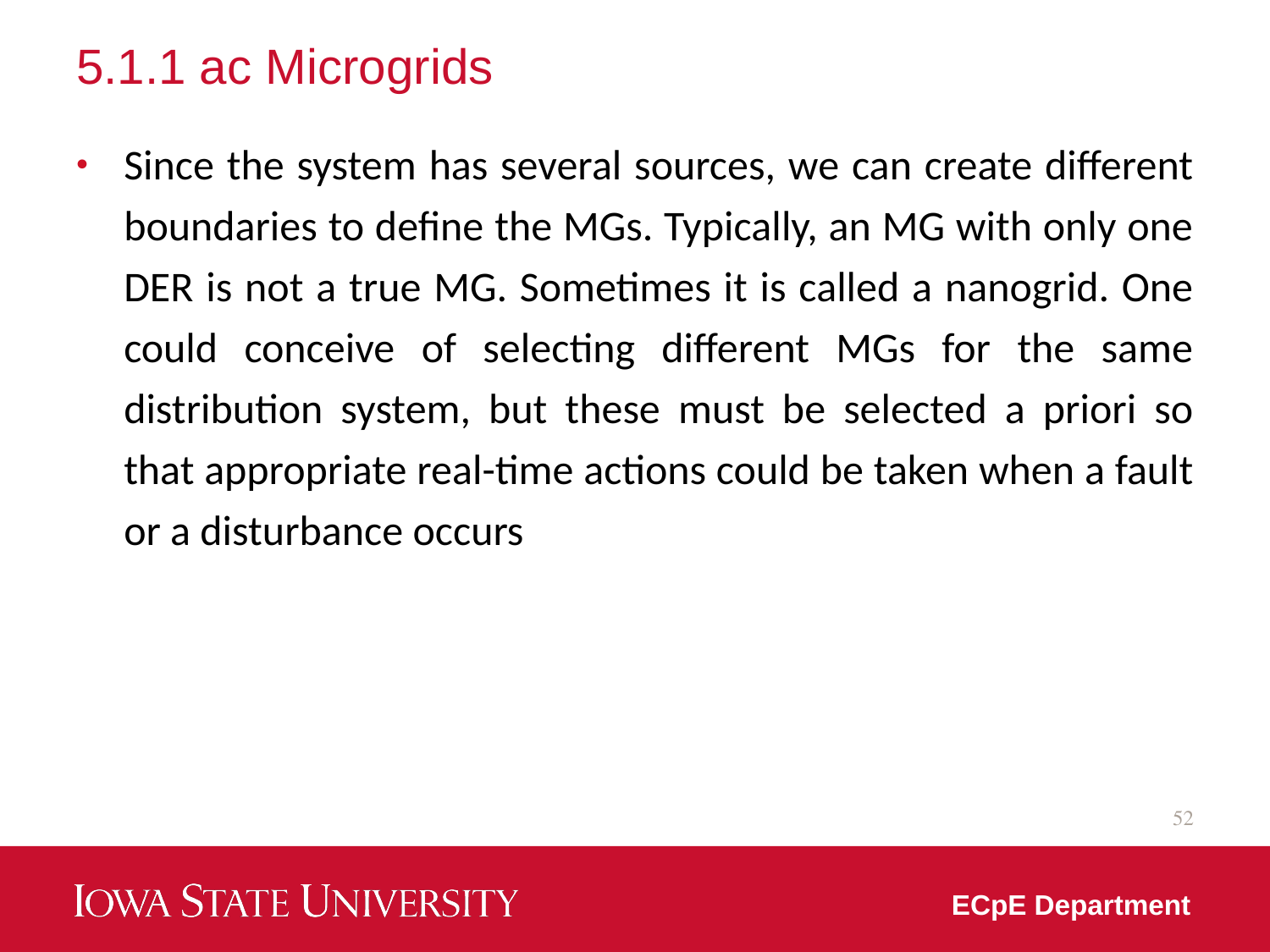

# 5.1.1 ac Microgrids
Since the system has several sources, we can create different boundaries to define the MGs. Typically, an MG with only one DER is not a true MG. Sometimes it is called a nanogrid. One could conceive of selecting different MGs for the same distribution system, but these must be selected a priori so that appropriate real-time actions could be taken when a fault or a disturbance occurs
52
ECpE Department